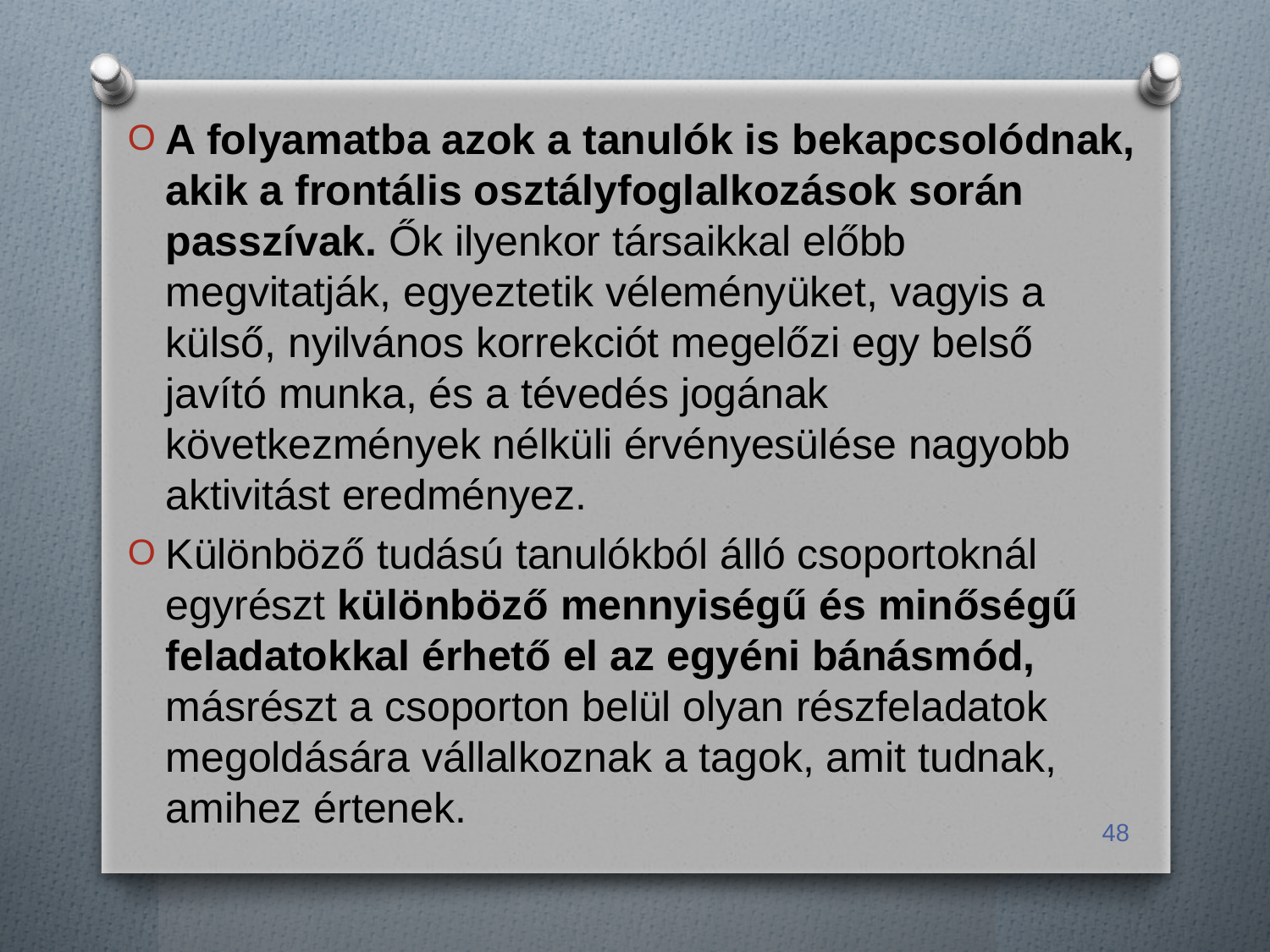

A folyamatba azok a tanulók is bekapcsolódnak, akik a frontális osztályfoglalkozások során passzívak. Ők ilyenkor társaikkal előbb megvitatják, egyeztetik véleményüket, vagyis a külső, nyilvános korrekciót megelőzi egy belső javító munka, és a tévedés jogának következmények nélküli érvényesülése nagyobb aktivitást eredményez.
Különböző tudású tanulókból álló csoportoknál egyrészt különböző mennyiségű és minőségű feladatokkal érhető el az egyéni bánásmód, másrészt a csoporton belül olyan részfeladatok megoldására vállalkoznak a tagok, amit tudnak, amihez értenek.
48